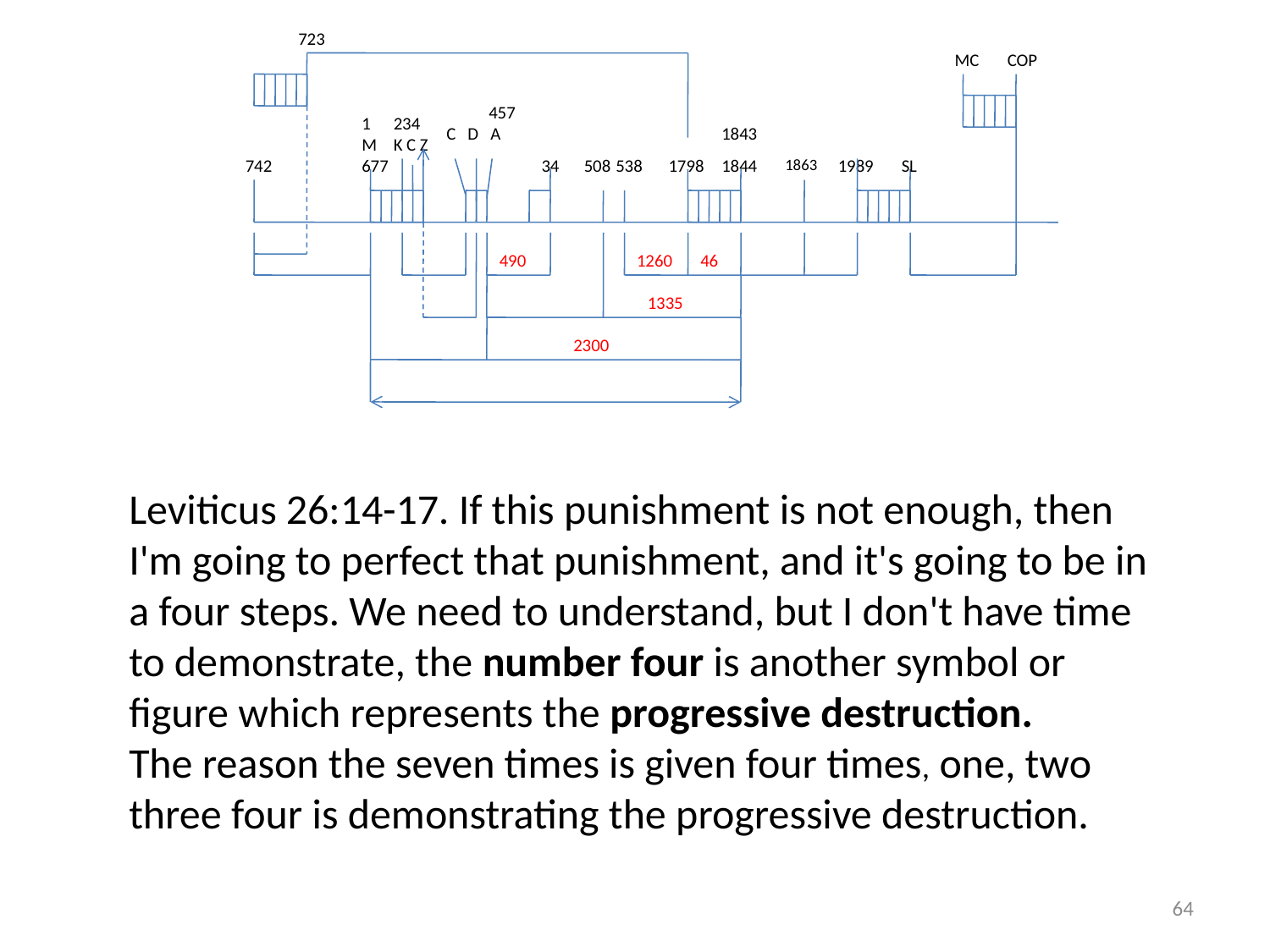

723
MC
COP
457
1
234
C   D   A
1843
M
K C Z
742
677
34
508
538
1798
1844
1863
1989
SL
490
1260
46
1335
2300
Leviticus 26:14-17. If this punishment is not enough, then I'm going to perfect that punishment, and it's going to be in a four steps. We need to understand, but I don't have time to demonstrate, the number four is another symbol or figure which represents the progressive destruction.
The reason the seven times is given four times, one, two three four is demonstrating the progressive destruction.
64